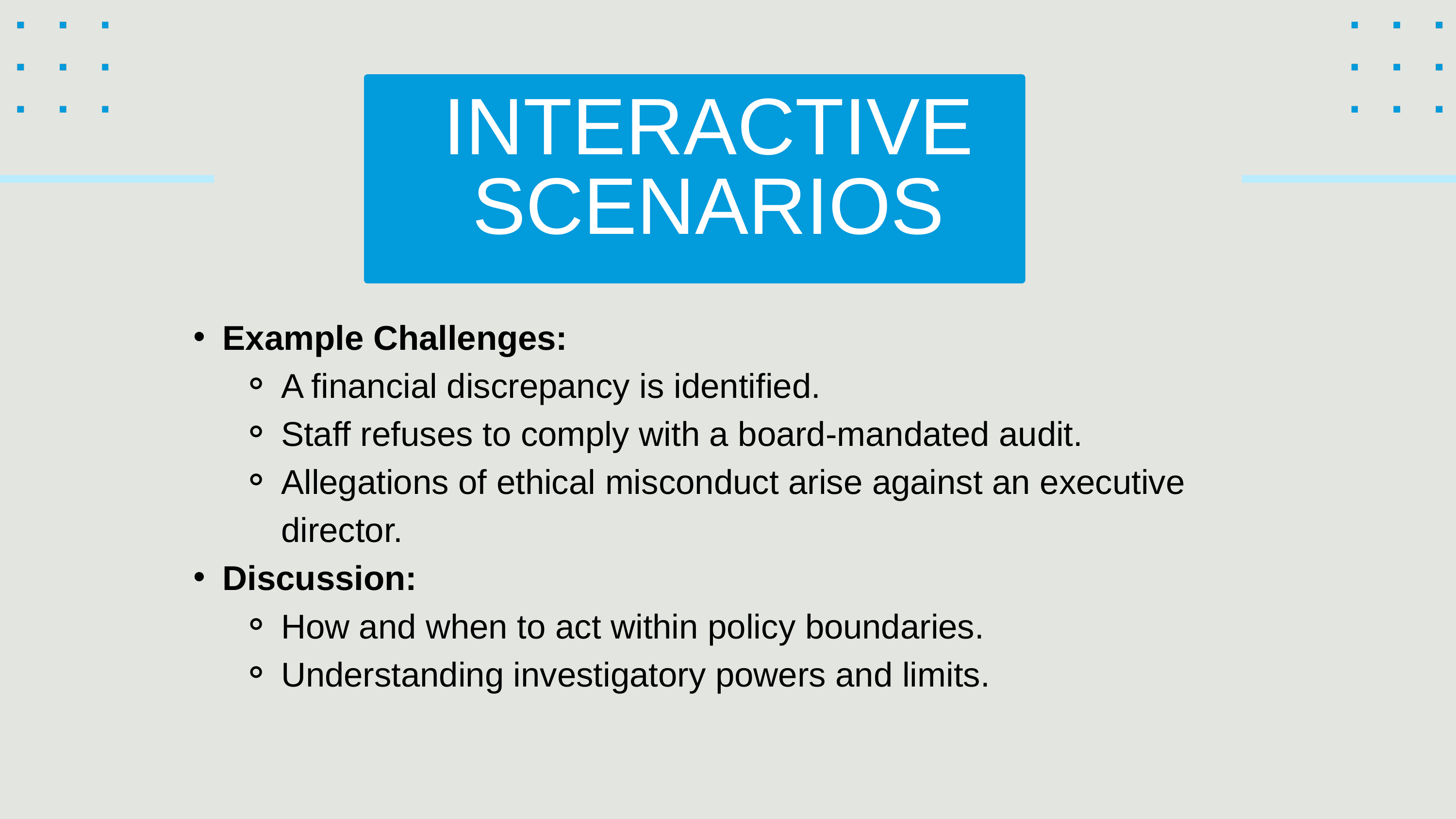

INTERACTIVE SCENARIOS

Example Challenges:
A financial discrepancy is identified.
Staff refuses to comply with a board-mandated audit.
Allegations of ethical misconduct arise against an executive director.
Discussion:
How and when to act within policy boundaries.
Understanding investigatory powers and limits.